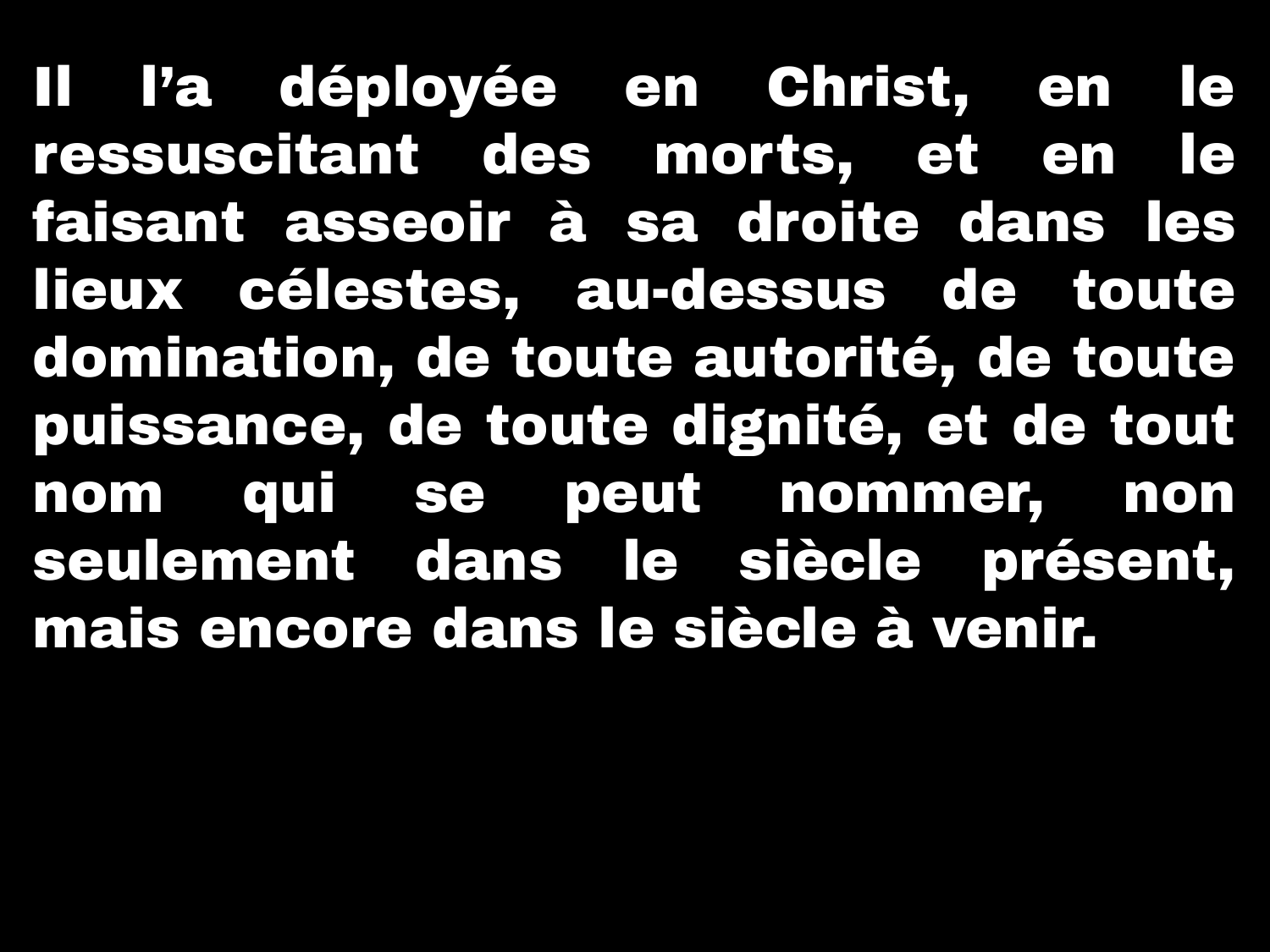

Il l’a déployée en Christ, en le ressuscitant des morts, et en le faisant asseoir à sa droite dans les lieux célestes, au-dessus de toute domination, de toute autorité, de toute puissance, de toute dignité, et de tout nom qui se peut nommer, non seulement dans le siècle présent, mais encore dans le siècle à venir.